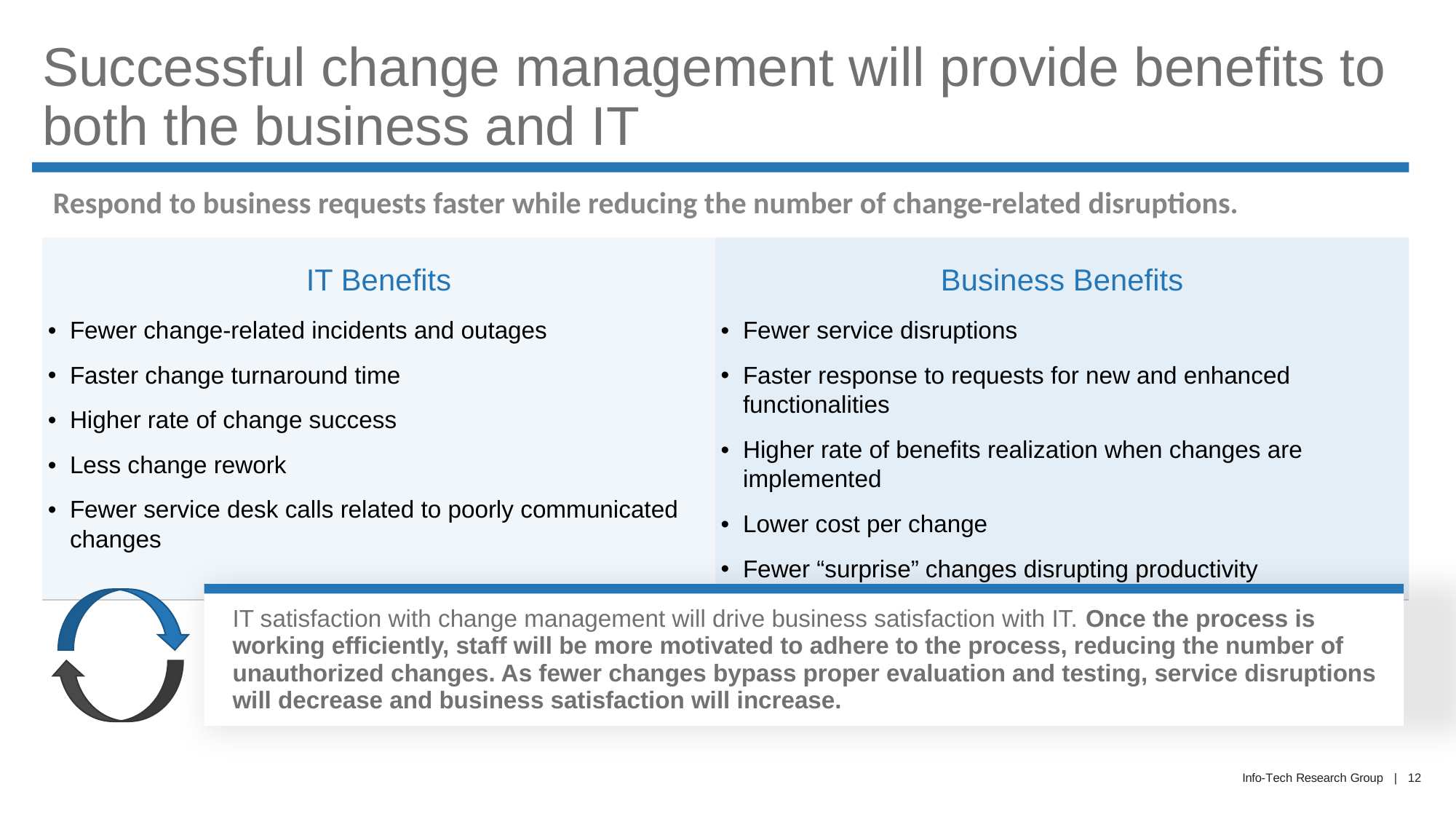

# Successful change management will provide benefits to both the business and IT

Respond to business requests faster while reducing the number of change-related disruptions.

| IT Benefits | Business Benefits |
| --- | --- |
| Fewer change-related incidents and outages Faster change turnaround time Higher rate of change success Less change rework Fewer service desk calls related to poorly communicated changes | Fewer service disruptions Faster response to requests for new and enhanced functionalities Higher rate of benefits realization when changes are implemented Lower cost per change Fewer “surprise” changes disrupting productivity |

IT satisfaction with change management will drive business satisfaction with IT. Once the process is working efficiently, staff will be more motivated to adhere to the process, reducing the number of unauthorized changes. As fewer changes bypass proper evaluation and testing, service disruptions will decrease and business satisfaction will increase.